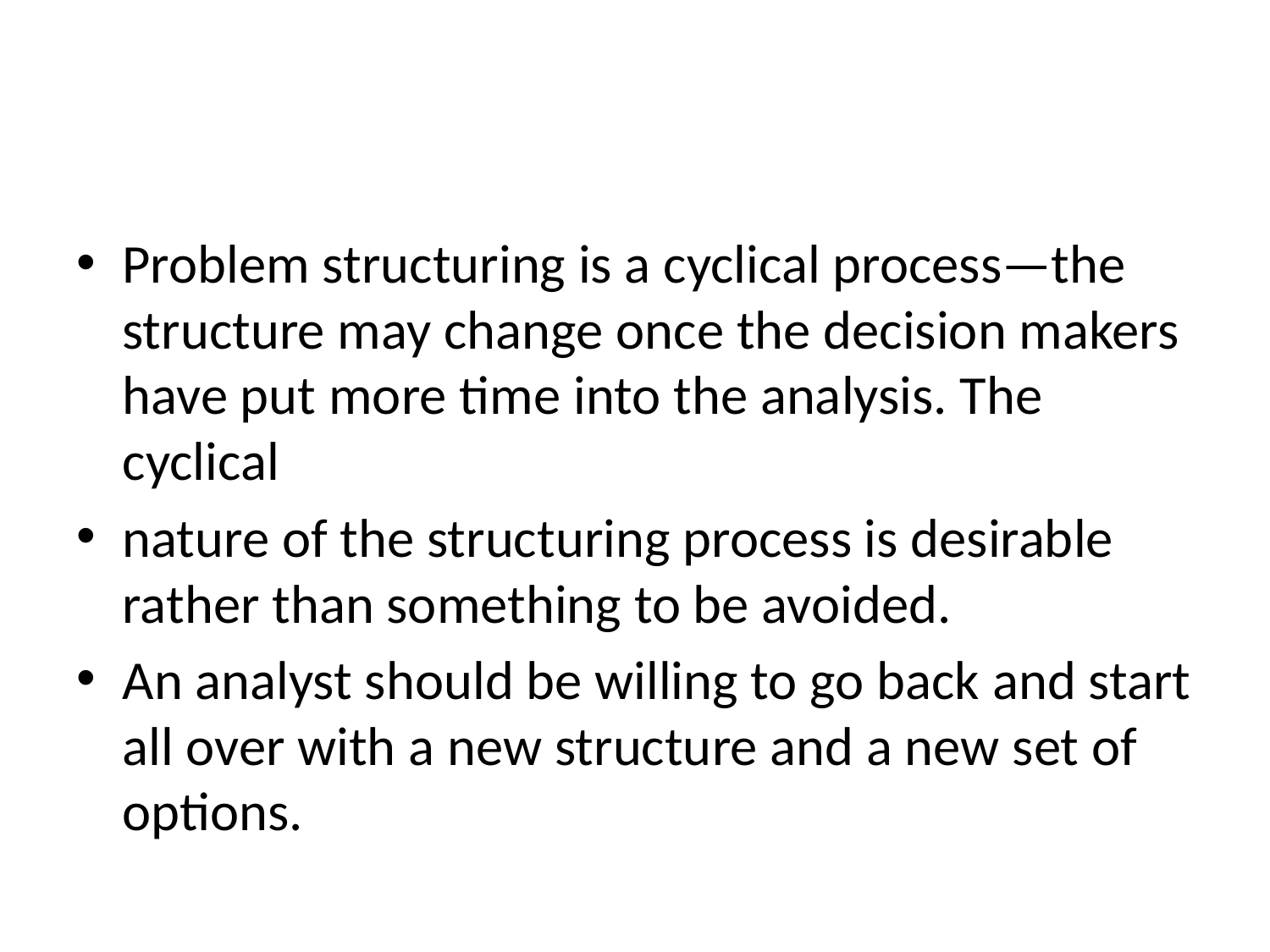

#
Problem structuring is a cyclical process—the structure may change once the decision makers have put more time into the analysis. The cyclical
nature of the structuring process is desirable rather than something to be avoided.
An analyst should be willing to go back and start all over with a new structure and a new set of options.